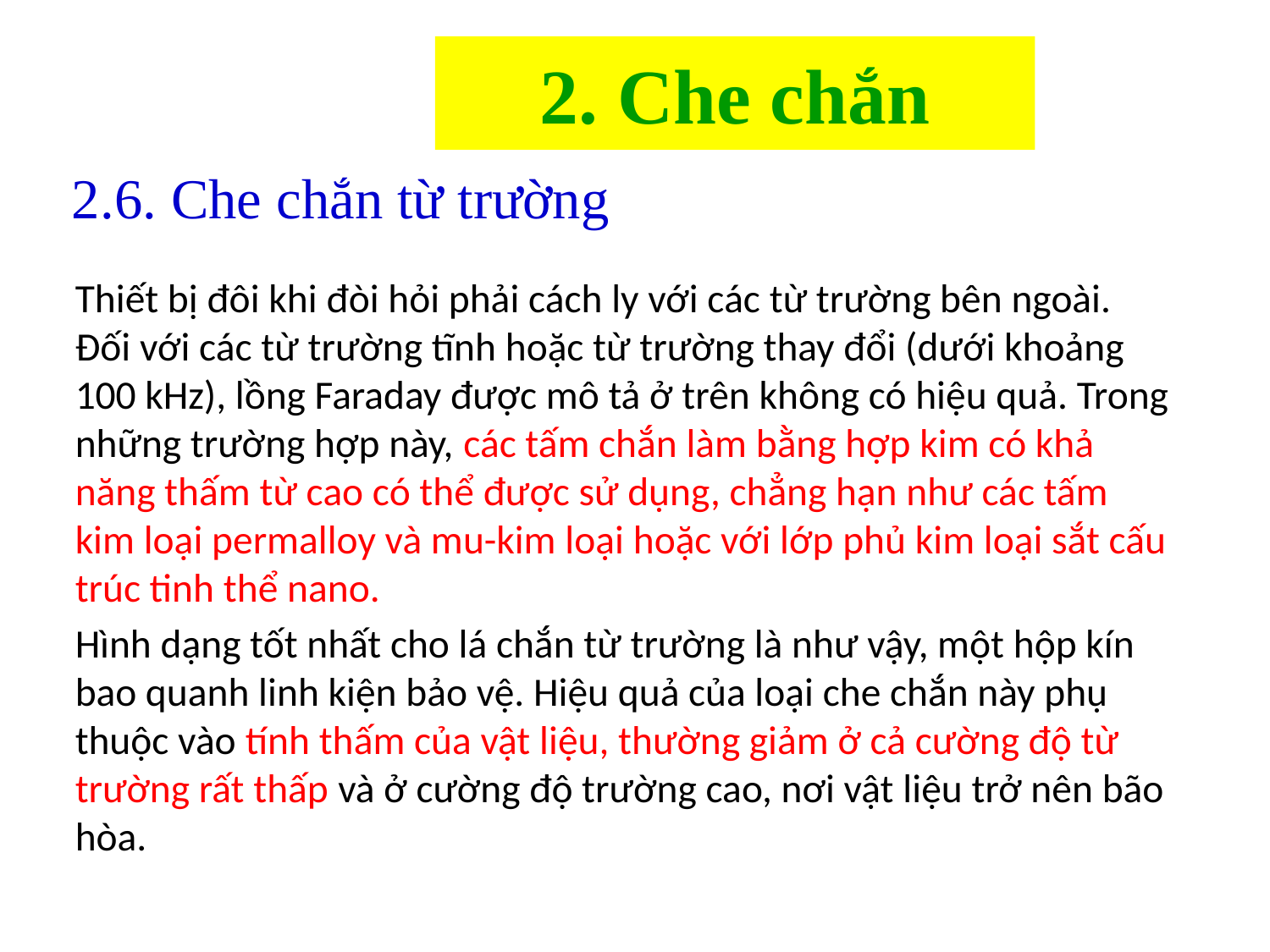

# 2. Che chắn
2.6. Che chắn từ trường
Thiết bị đôi khi đòi hỏi phải cách ly với các từ trường bên ngoài. Đối với các từ trường tĩnh hoặc từ trường thay đổi (dưới khoảng 100 kHz), lồng Faraday được mô tả ở trên không có hiệu quả. Trong những trường hợp này, các tấm chắn làm bằng hợp kim có khả năng thấm từ cao có thể được sử dụng, chẳng hạn như các tấm kim loại permalloy và mu-kim loại hoặc với lớp phủ kim loại sắt cấu trúc tinh thể nano.
Hình dạng tốt nhất cho lá chắn từ trường là như vậy, một hộp kín bao quanh linh kiện bảo vệ. Hiệu quả của loại che chắn này phụ thuộc vào tính thấm của vật liệu, thường giảm ở cả cường độ từ trường rất thấp và ở cường độ trường cao, nơi vật liệu trở nên bão hòa.